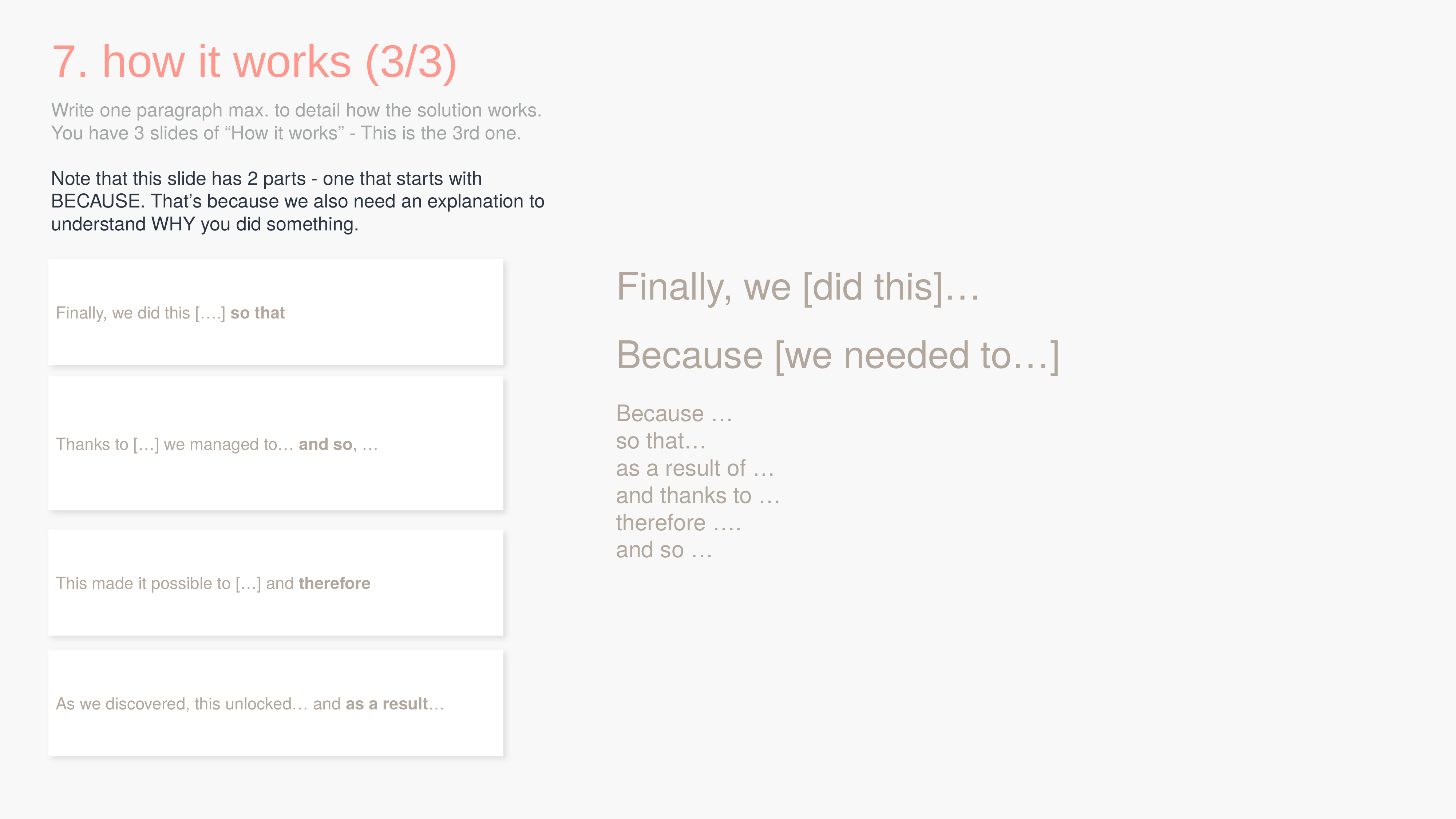

# 7. how it works (3/3)
Write one paragraph max. to detail how the solution works. You have 3 slides of “How it works” - This is the 3rd one.

Note that this slide has 2 parts - one that starts with BECAUSE. That’s because we also need an explanation to understand WHY you did something.
Finally, we did this [….] so that
Finally, we [did this]…
Because [we needed to…]
Because …
so that…
as a result of …
and thanks to …
therefore ….
and so …
Thanks to […] we managed to… and so, …
This made it possible to […] and therefore
As we discovered, this unlocked… and as a result…